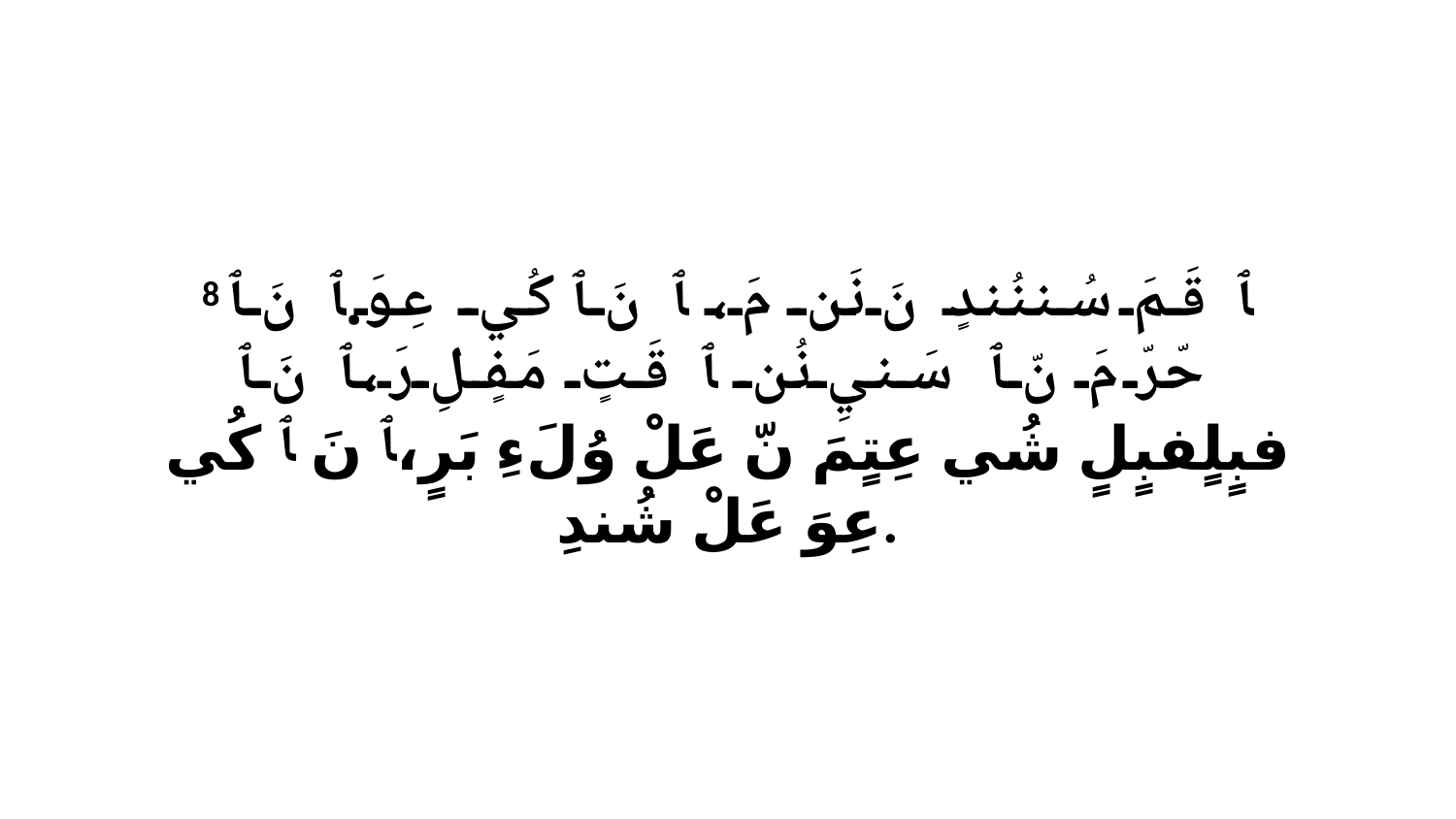

8 ﭑ قَمَ سُننُندٍ نَ نَن مَ، ﭑ نَ ﭑ كُي عِوَ.ﭑ نَ ﭑ حّرّ مَ نّ ﭑ سَنيِ نُن ﭑ قَتٍ مَفٍلِ رَ،ﭑ نَ ﭑ فبٍلٍفبٍلٍ شُي عِتٍمَ نّ عَلْ وُلَءِ بَرٍ،ﭑ نَ ﭑ كُي عِوَ عَلْ شُندِ.